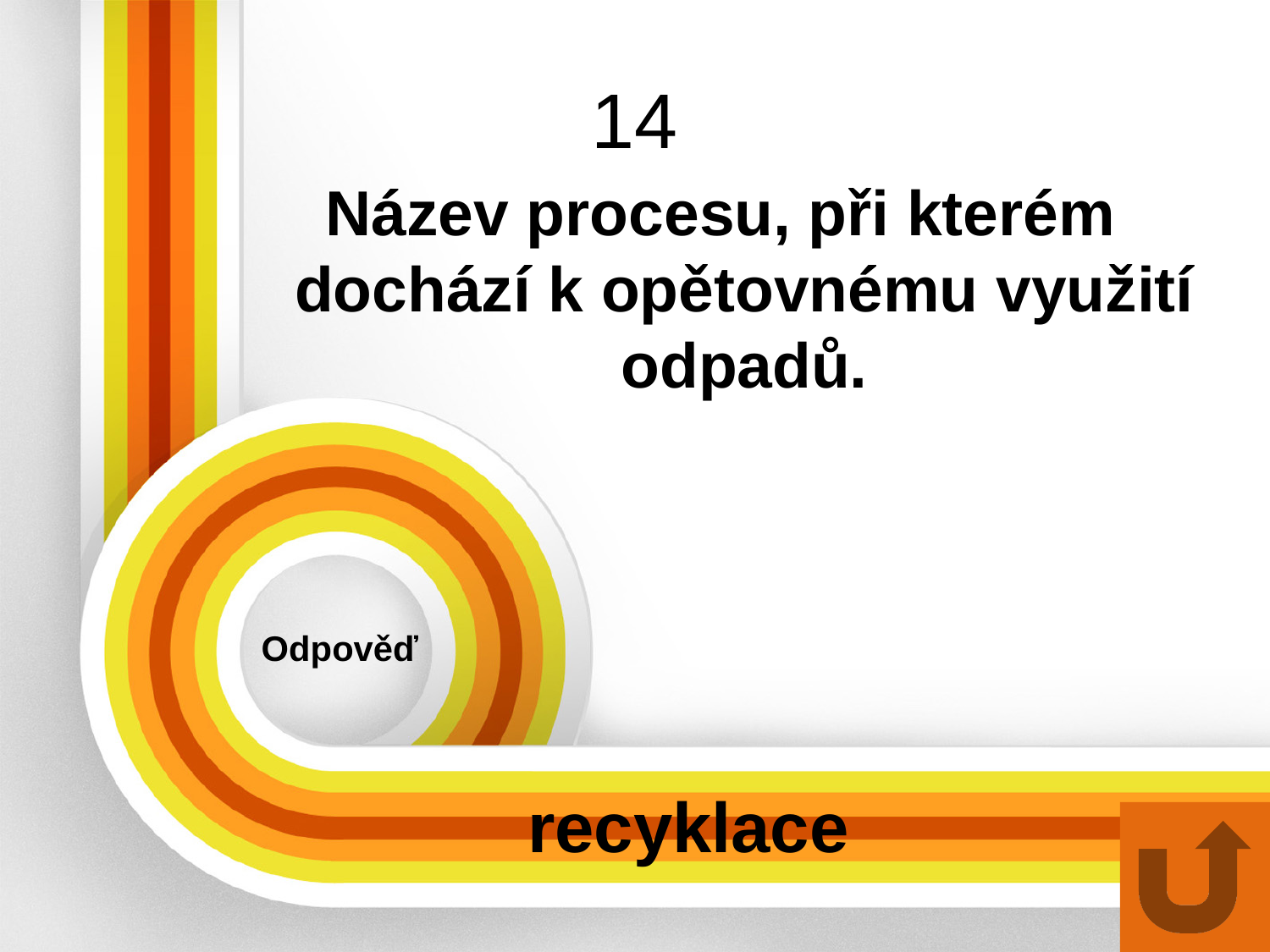

# 14
Název procesu, při kterém dochází k opětovnému využití odpadů.
Odpověď
recyklace